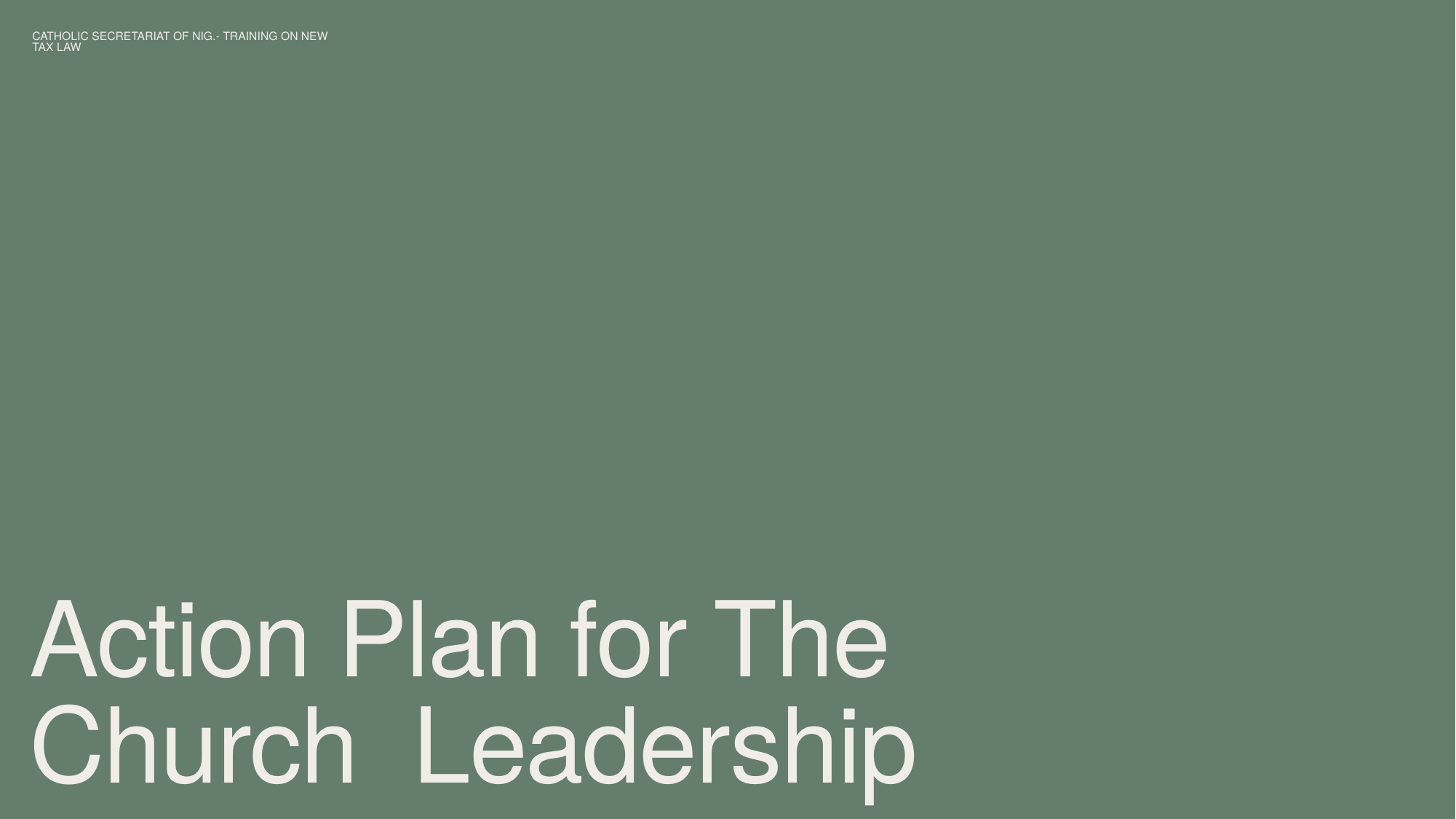

CATHOLIC SECRETARIAT OF NIG.- TRAINING ON NEW TAX LAW
# Action Plan for The Church  Leadership